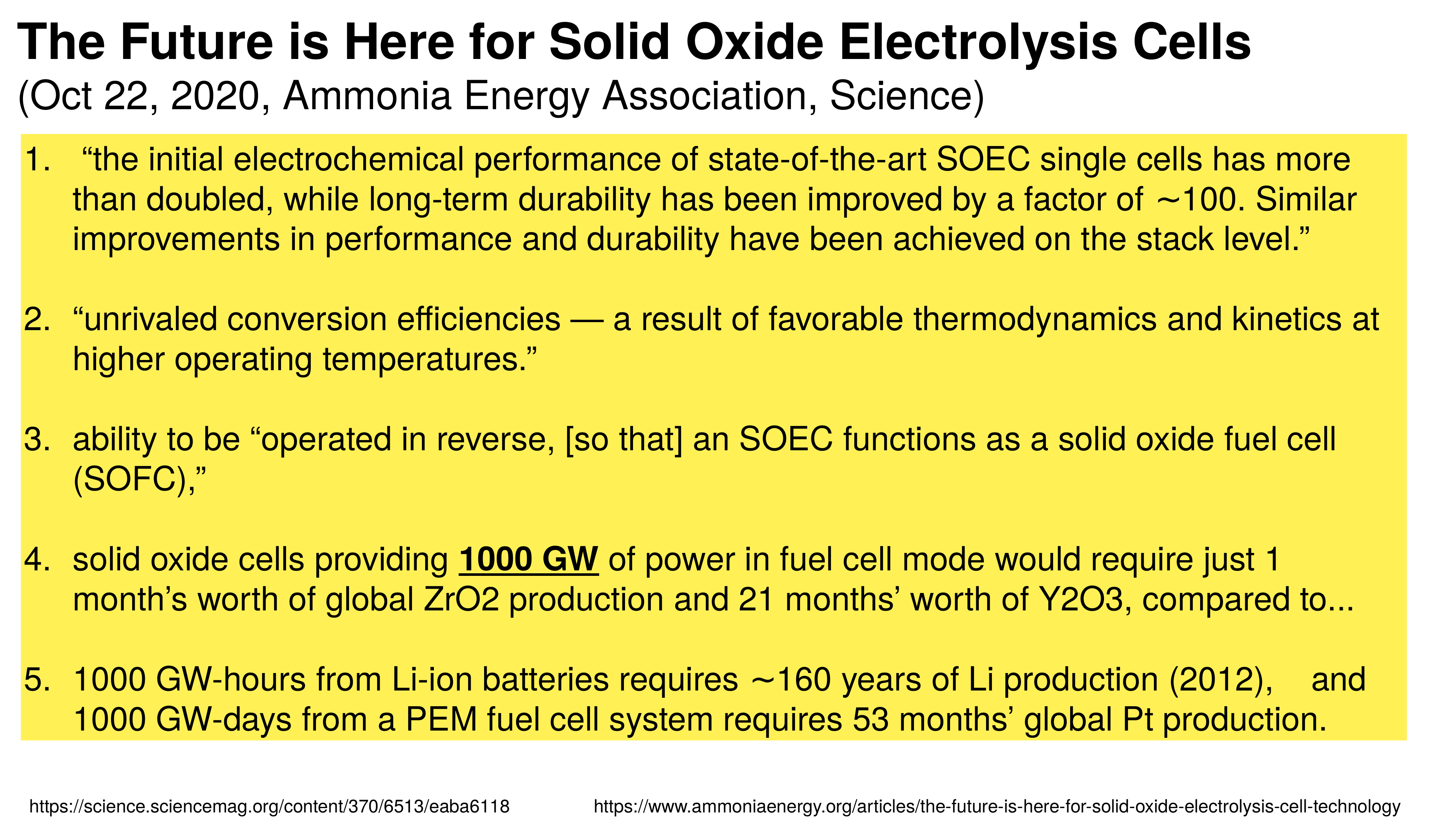

The Future is Here for Solid Oxide Electrolysis Cells
(Oct 22, 2020, Ammonia Energy Association, Science)
 “the initial electrochemical performance of state-of-the-art SOEC single cells has more than doubled, while long-term durability has been improved by a factor of ∼100. Similar improvements in performance and durability have been achieved on the stack level.”

“unrivaled conversion efficiencies — a result of favorable thermodynamics and kinetics at higher operating temperatures.”

ability to be “operated in reverse, [so that] an SOEC functions as a solid oxide fuel cell (SOFC),”

solid oxide cells providing 1000 GW of power in fuel cell mode would require just 1 month’s worth of global ZrO2 production and 21 months’ worth of Y2O3, compared to...

1000 GW-hours from Li-ion batteries requires ∼160 years of Li production (2012),    and
1000 GW-days from a PEM fuel cell system requires 53 months’ global Pt production.
https://science.sciencemag.org/content/370/6513/eaba6118
https://www.ammoniaenergy.org/articles/the-future-is-here-for-solid-oxide-electrolysis-cell-technology